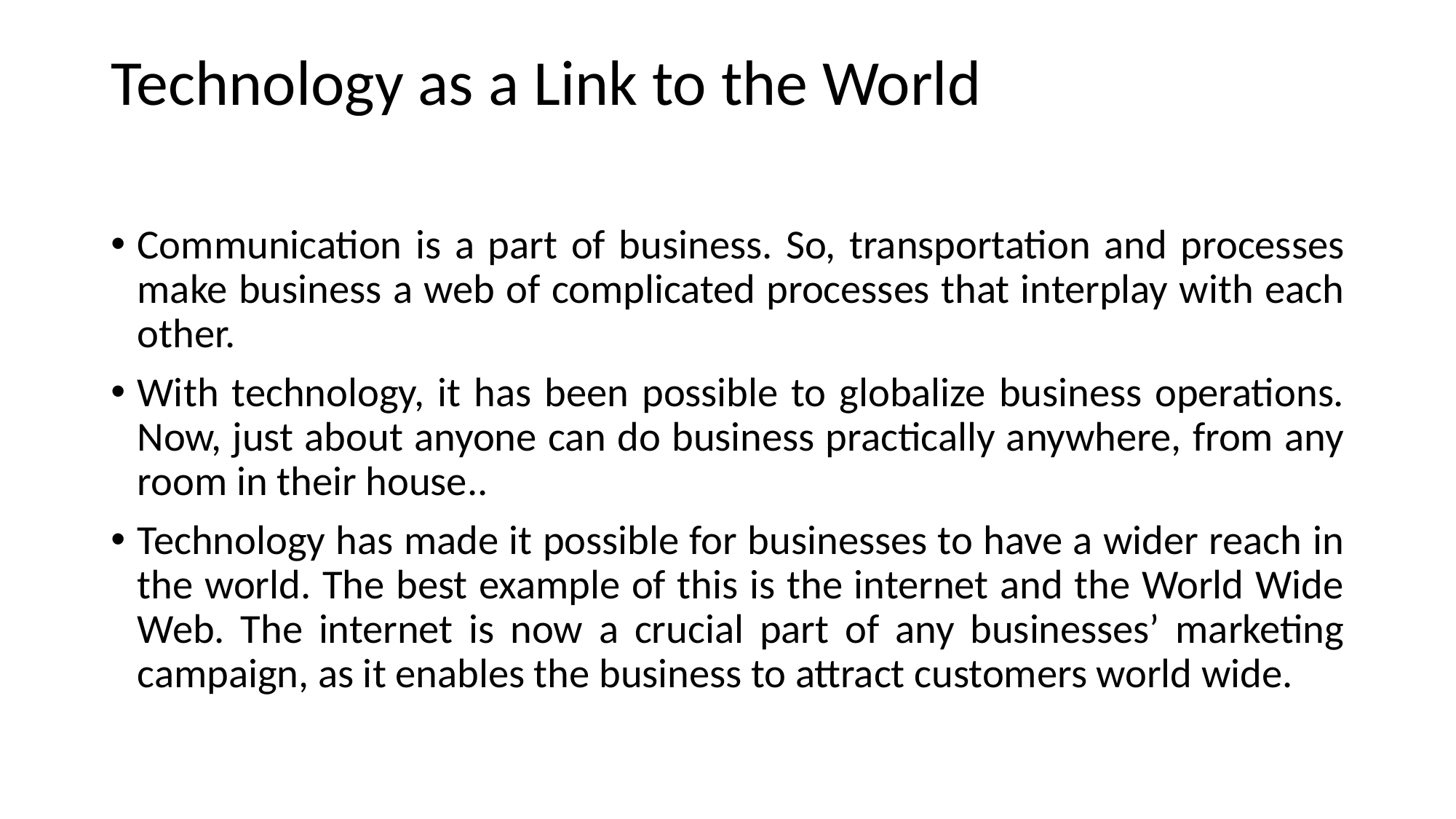

# Technology as a Link to the World
Communication is a part of business. So, transportation and processes make business a web of complicated processes that interplay with each other.
With technology, it has been possible to globalize business operations. Now, just about anyone can do business practically anywhere, from any room in their house..
Technology has made it possible for businesses to have a wider reach in the world. The best example of this is the internet and the World Wide Web. The internet is now a crucial part of any businesses’ marketing campaign, as it enables the business to attract customers world wide.